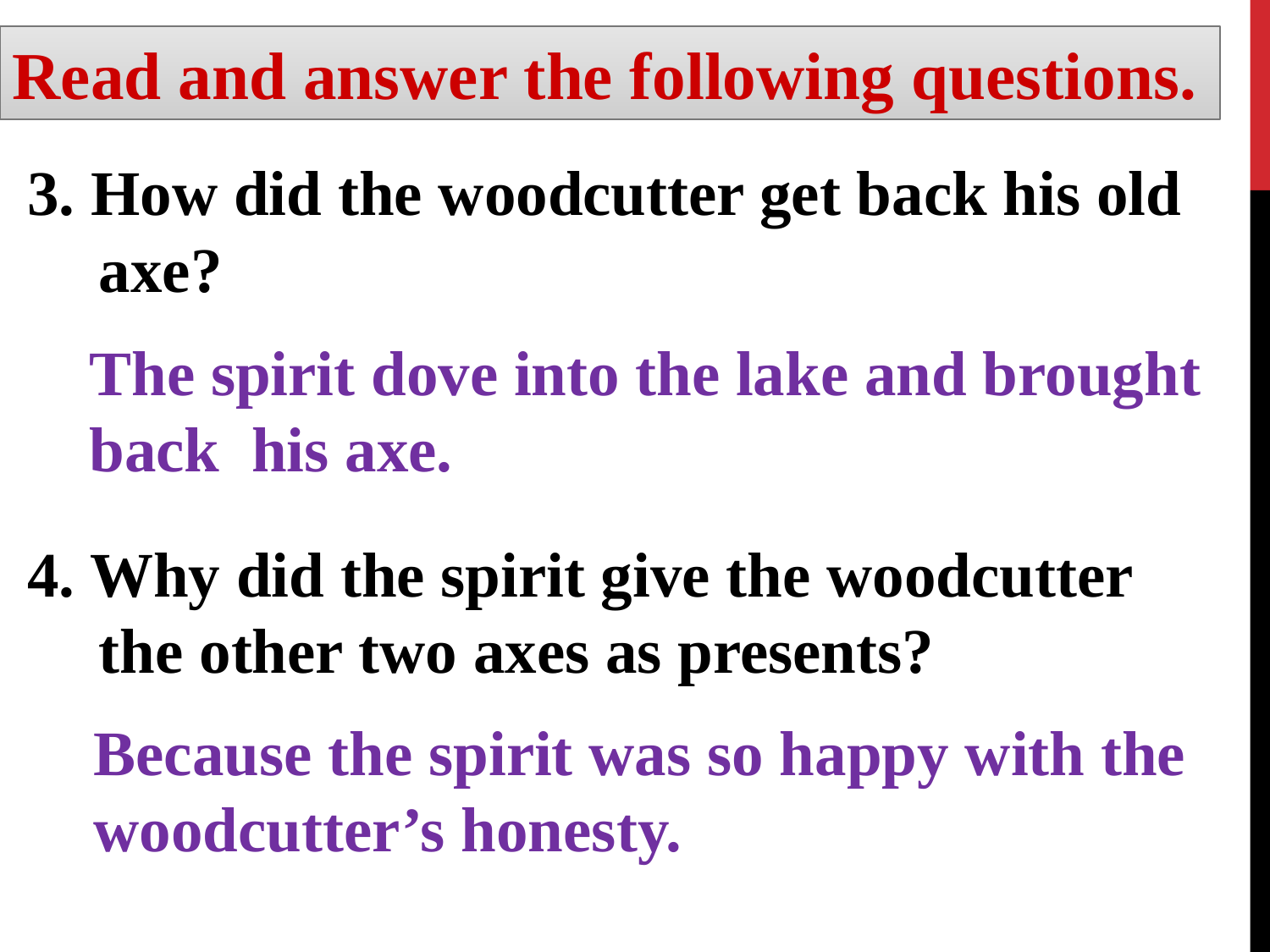

Read and answer the following questions.
3. How did the woodcutter get back his old axe?

4. Why did the spirit give the woodcutter the other two axes as presents?
  The spirit dove into the lake and brought
  back  his axe.
  Because the spirit was so happy with the
  woodcutter’s honesty.